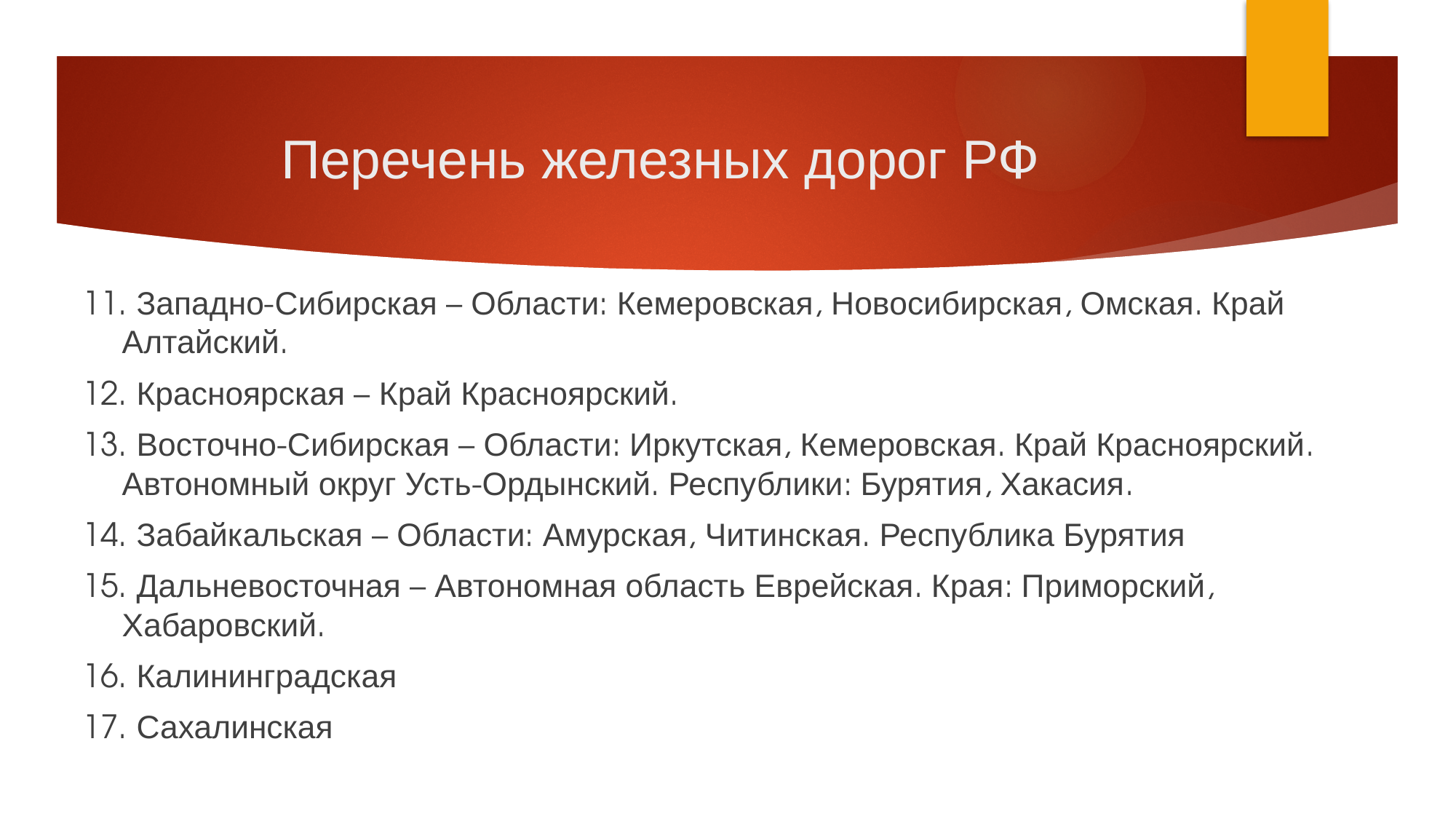

# Перечень железных дорог РФ
11. Западно-Сибирская – Области: Кемеровская, Новосибирская, Омская. Край Алтайский.
12. Красноярская – Край Красноярский.
13. Восточно-Сибирская – Области: Иркутская, Кемеровская. Край Красноярский. Автономный округ Усть-Ордынский. Республики: Бурятия, Хакасия.
14. Забайкальская – Области: Амурская, Читинская. Республика Бурятия
15. Дальневосточная – Автономная область Еврейская. Края: Приморский, Хабаровский.
16. Калининградская
17. Сахалинская